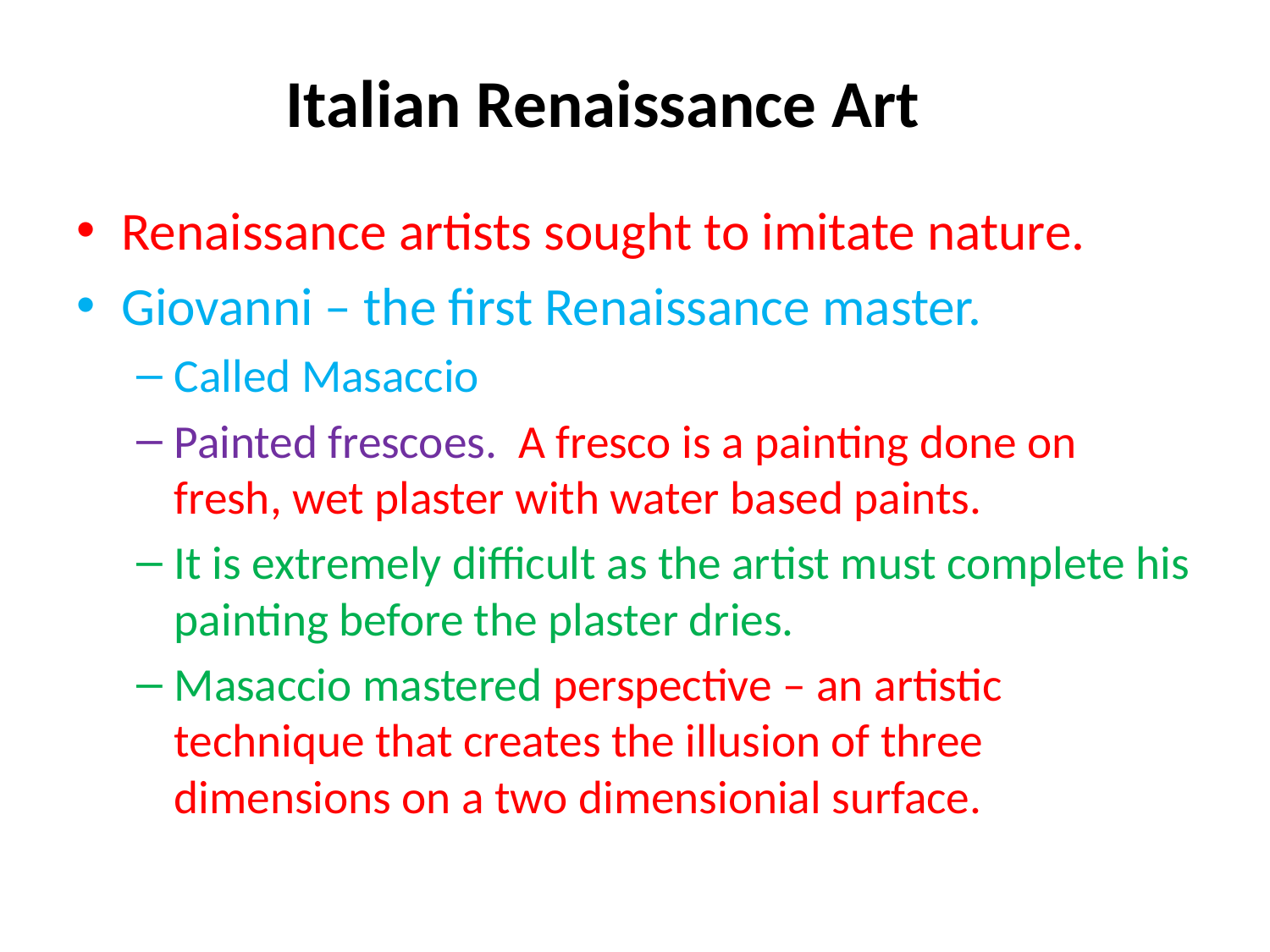

# Italian Renaissance Art
Renaissance artists sought to imitate nature.
Giovanni – the first Renaissance master.
Called Masaccio
Painted frescoes.  A fresco is a painting done on fresh, wet plaster with water based paints.
It is extremely difficult as the artist must complete his painting before the plaster dries.
Masaccio mastered perspective – an artistic technique that creates the illusion of three dimensions on a two dimensionial surface.